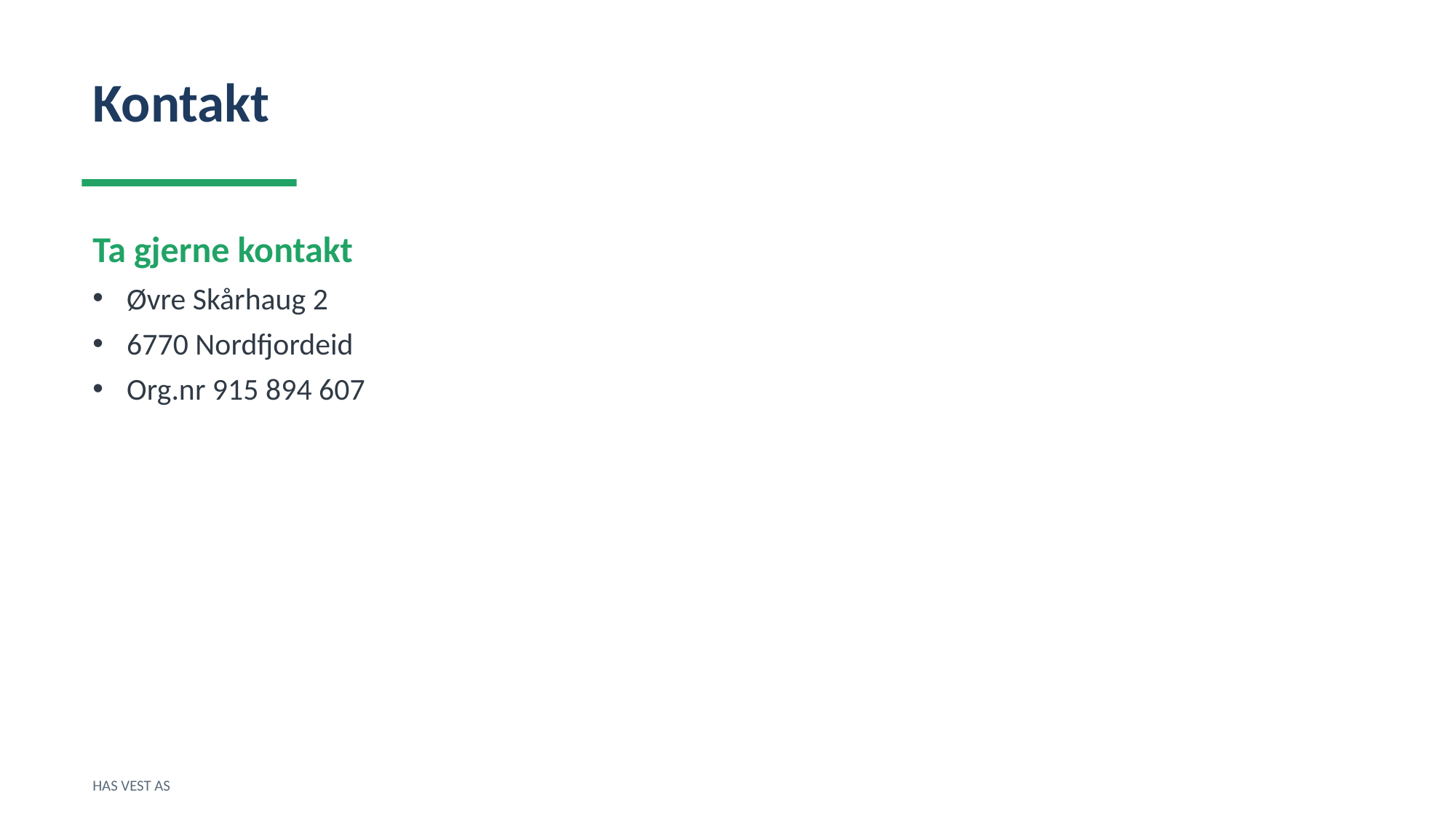

Kontakt

Ta gjerne kontakt
Øvre Skårhaug 2
6770 Nordfjordeid
Org.nr 915 894 607
HAS VEST AS